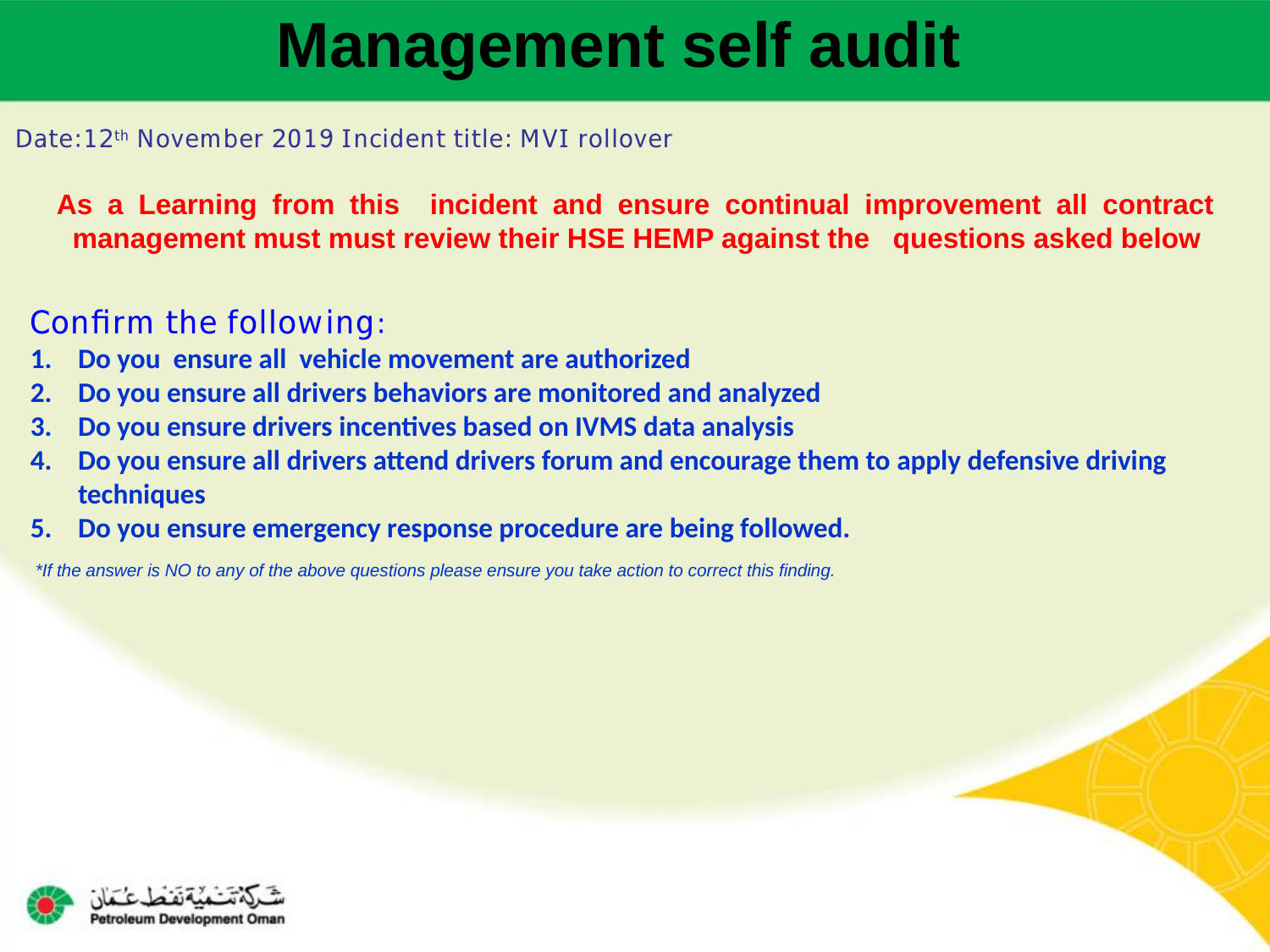

Management self audit

Date:12th November 2019 Incident title: MVI rollover
As a Learning from this  incident and ensure continual improvement all contract management must must review their HSE HEMP against the   questions asked below
Confirm the following:
Do you  ensure all  vehicle movement are authorized
Do you ensure all drivers behaviors are monitored and analyzed
Do you ensure drivers incentives based on IVMS data analysis
Do you ensure all drivers attend drivers forum and encourage them to apply defensive driving techniques
Do you ensure emergency response procedure are being followed.
*If the answer is NO to any of the above questions please ensure you take action to correct this finding.